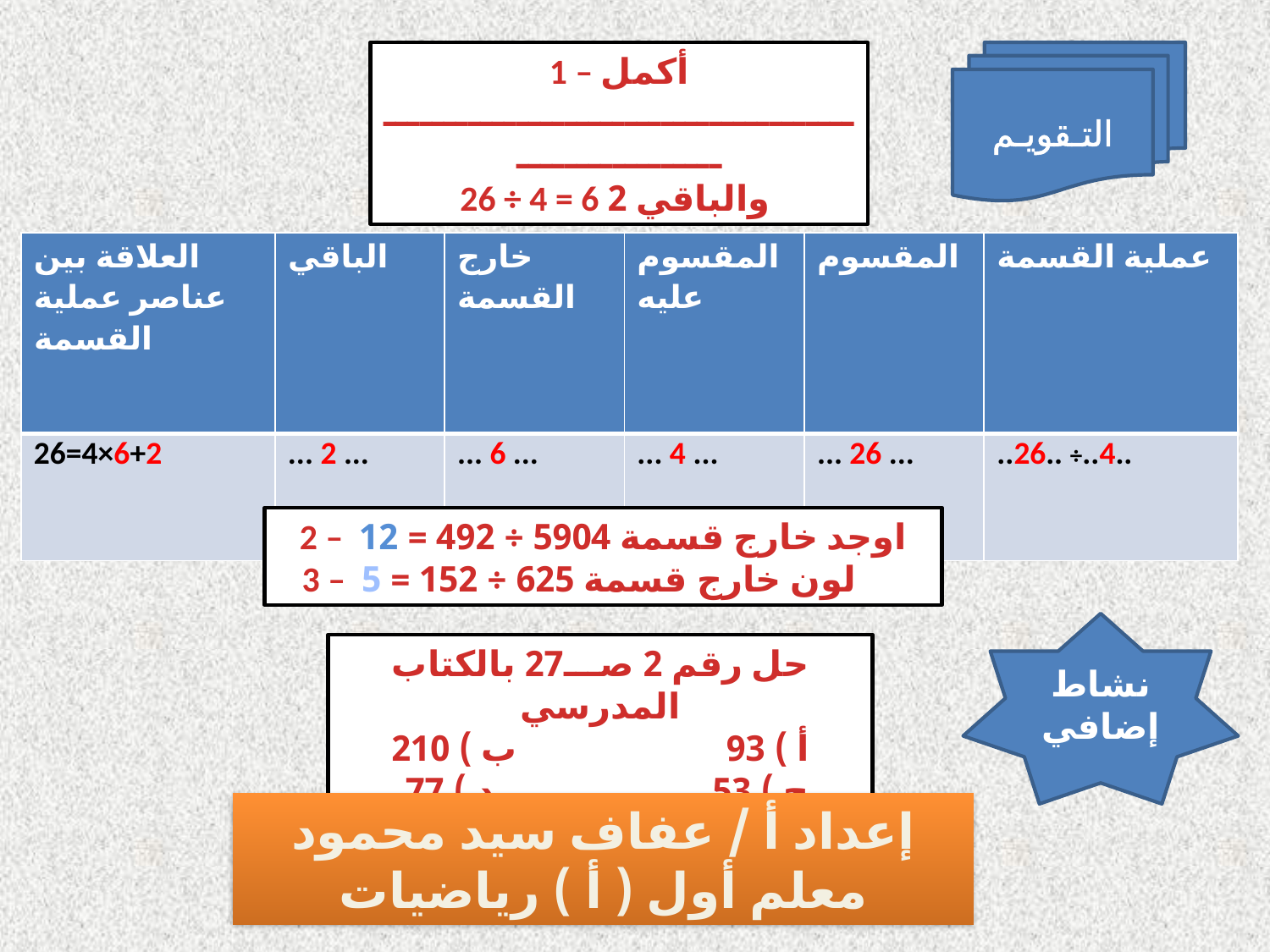

1 – أكمل
ــــــــــــــــــــــــــــــــــــــــــــــــــــــــ
26 ÷ 4 = 6 والباقي 2
التـقويـم
| العلاقة بين عناصر عملية القسمة | الباقي | خارج القسمة | المقسوم عليه | المقسوم | عملية القسمة |
| --- | --- | --- | --- | --- | --- |
| 26=4×6+2 | ... 2 ... | ... 6 ... | ... 4 ... | ... 26 ... | ..26.. ÷..4.. |
2 –  اوجد خارج قسمة 5904 ÷ 492 = 12
3 –  لون خارج قسمة 625 ÷ 152 = 5
نشاط إضافي
حل رقم 2 صـــ27 بالكتاب المدرسي
أ ) 93                       ب ) 210
     ج ) 53                        د ) 77
إعداد أ / عفاف سيد محمود
معلم أول ( أ ) رياضيات